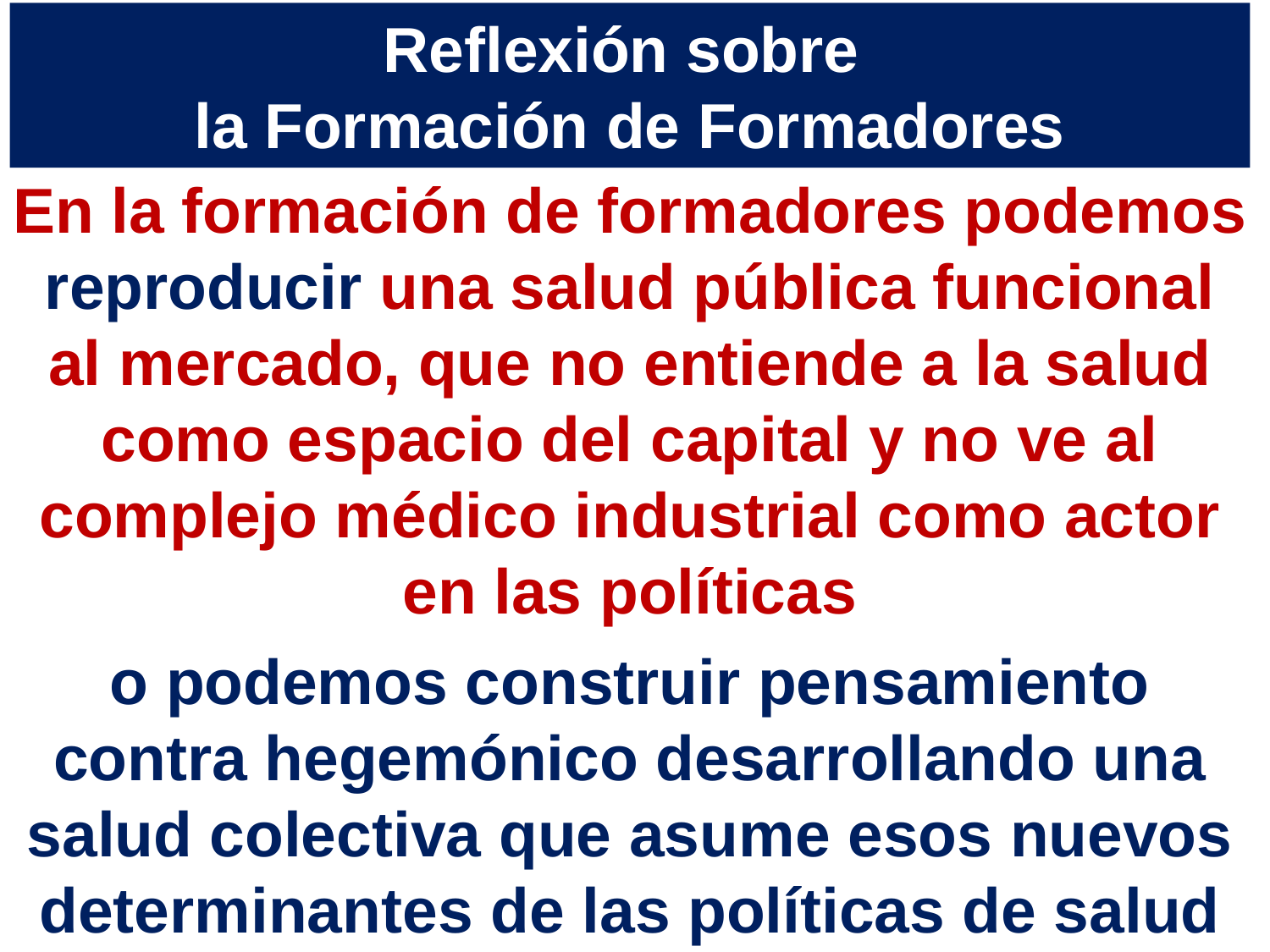

Reflexión sobre
la Formación de Formadores
En la formación de formadores podemos reproducir una salud pública funcional al mercado, que no entiende a la salud como espacio del capital y no ve al complejo médico industrial como actor en las políticas
o podemos construir pensamiento contra hegemónico desarrollando una salud colectiva que asume esos nuevos determinantes de las políticas de salud